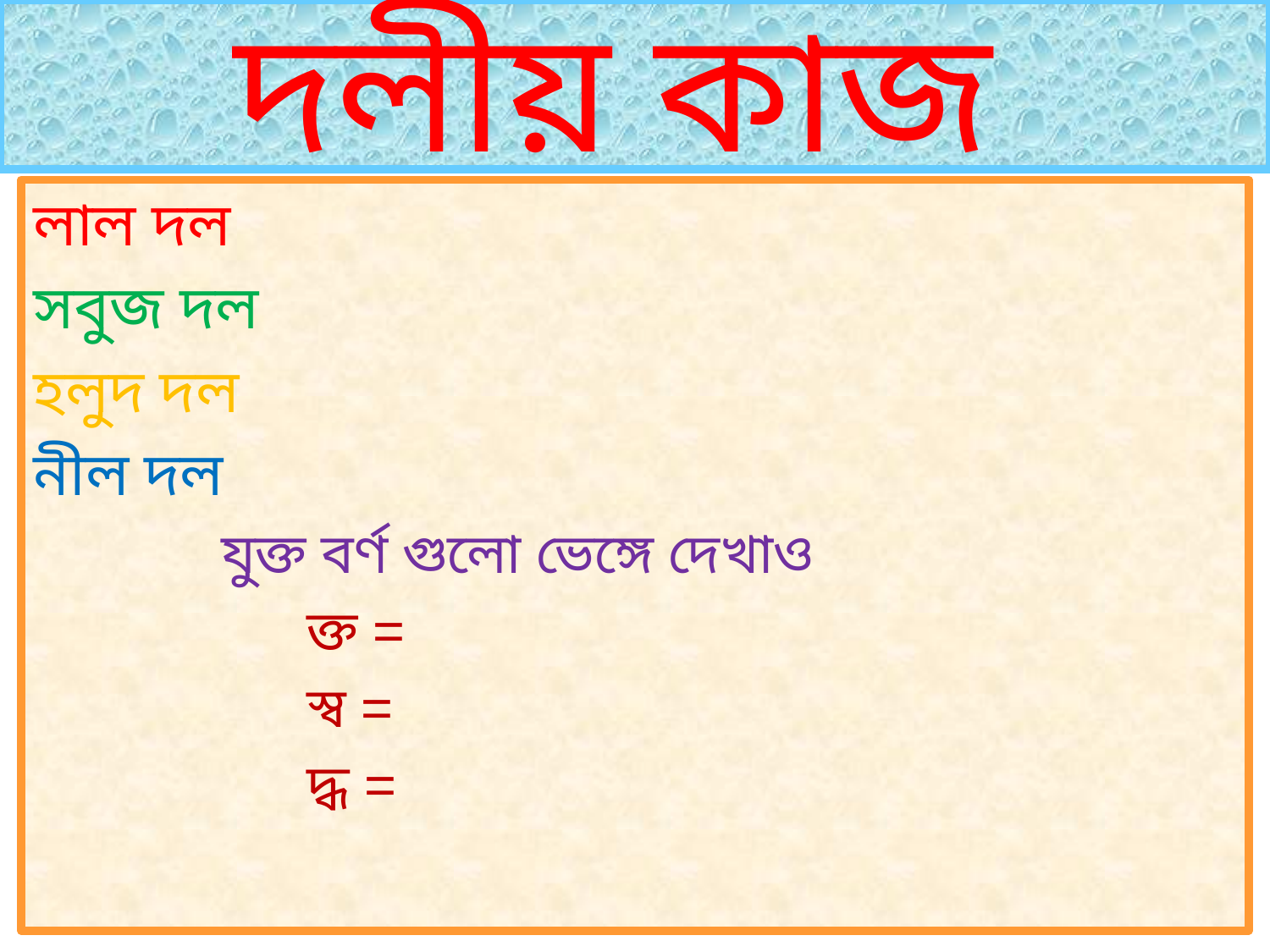

# দলীয় কাজ
লাল দল
সবুজ দল
হলুদ দল
নীল দল
             যুক্ত বর্ণ গুলো ভেঙ্গে দেখাও
                   ক্ত =
                   স্ব =
                   দ্ধ =